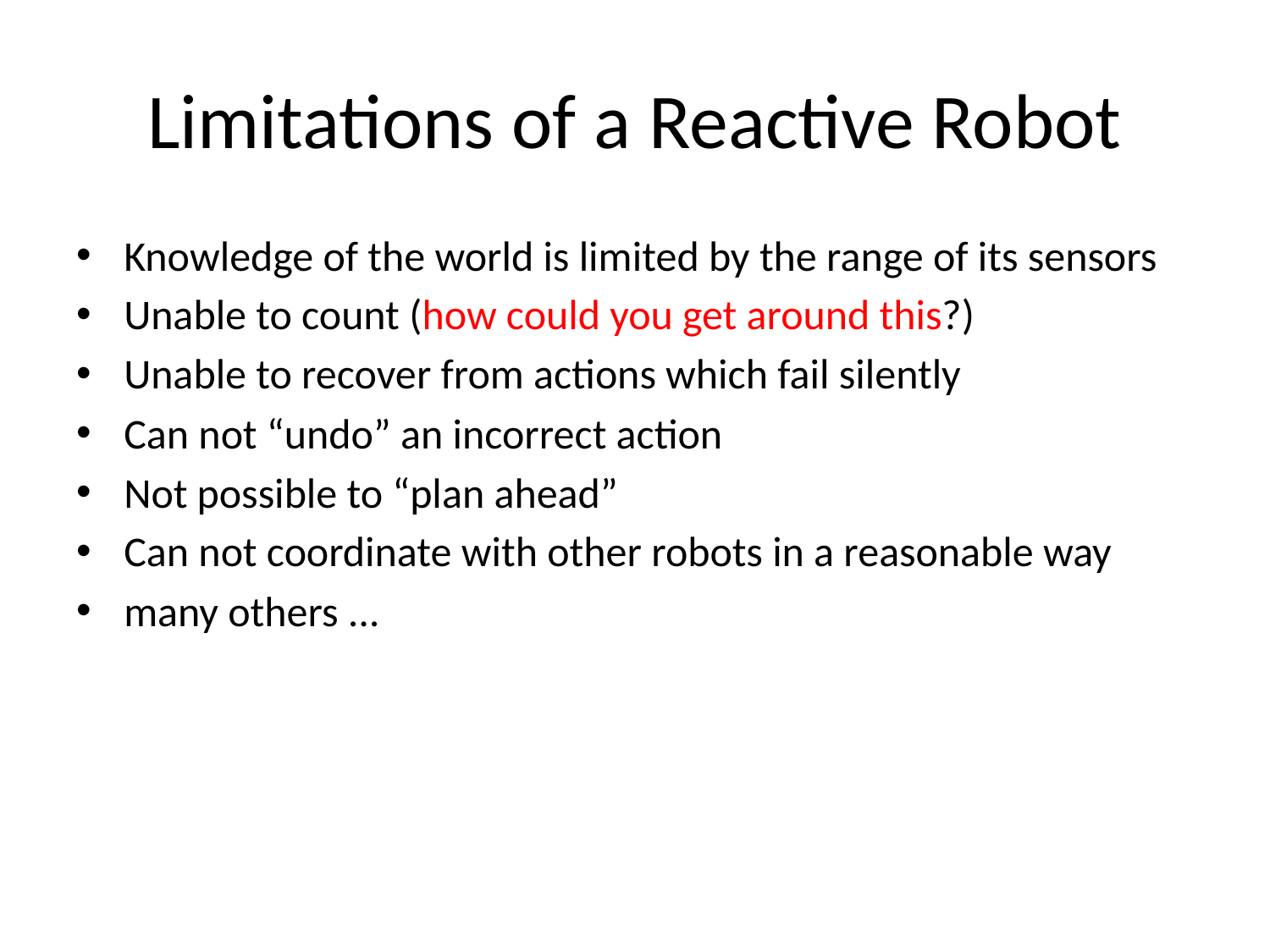

# Limitations of a Reactive Robot
Knowledge of the world is limited by the range of its sensors
Unable to count (how could you get around this?)
Unable to recover from actions which fail silently
Can not “undo” an incorrect action
Not possible to “plan ahead”
Can not coordinate with other robots in a reasonable way
many others ...